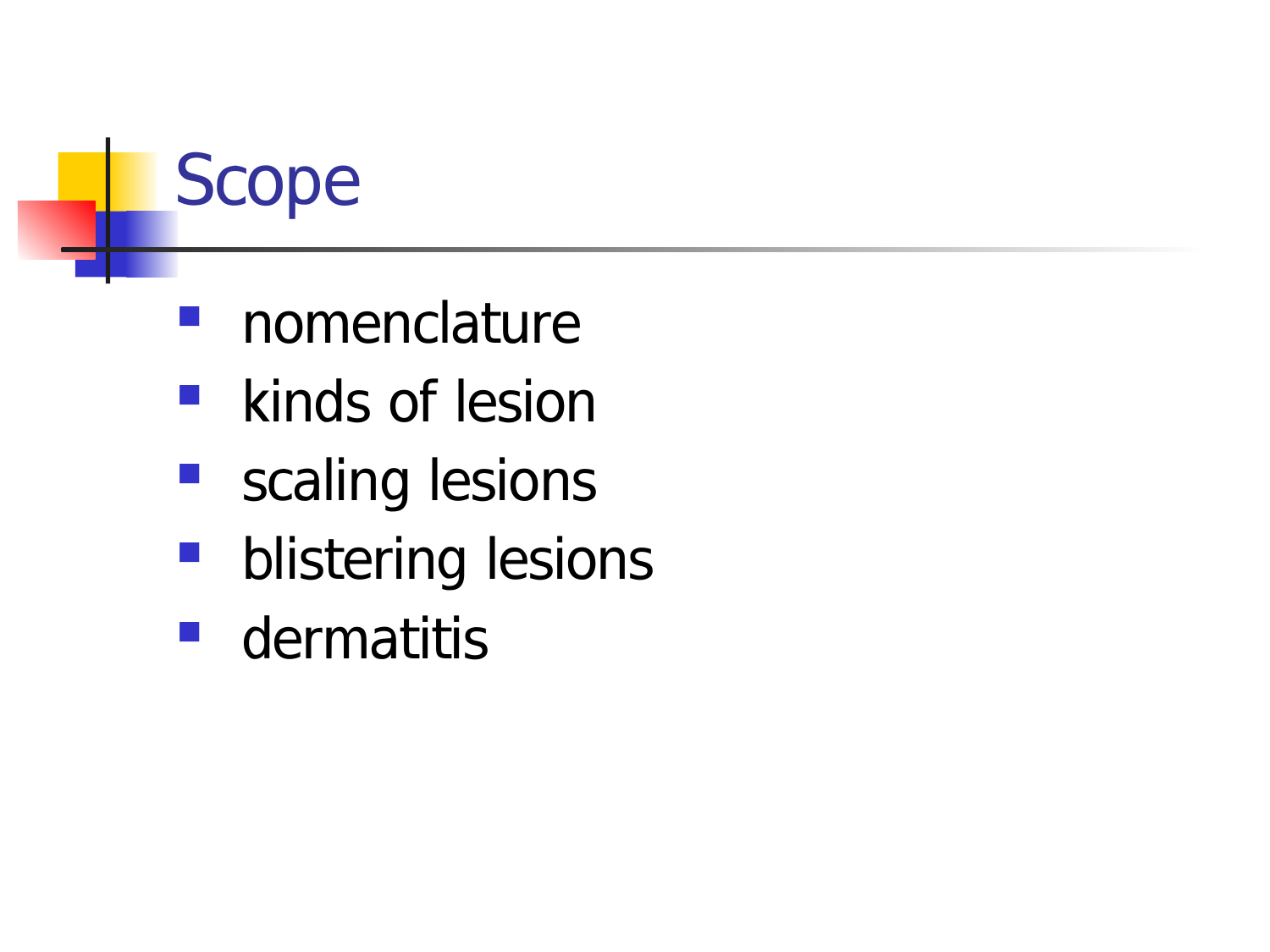

# Scope
 nomenclature
 kinds of lesion
 scaling lesions
 blistering lesions
 dermatitis